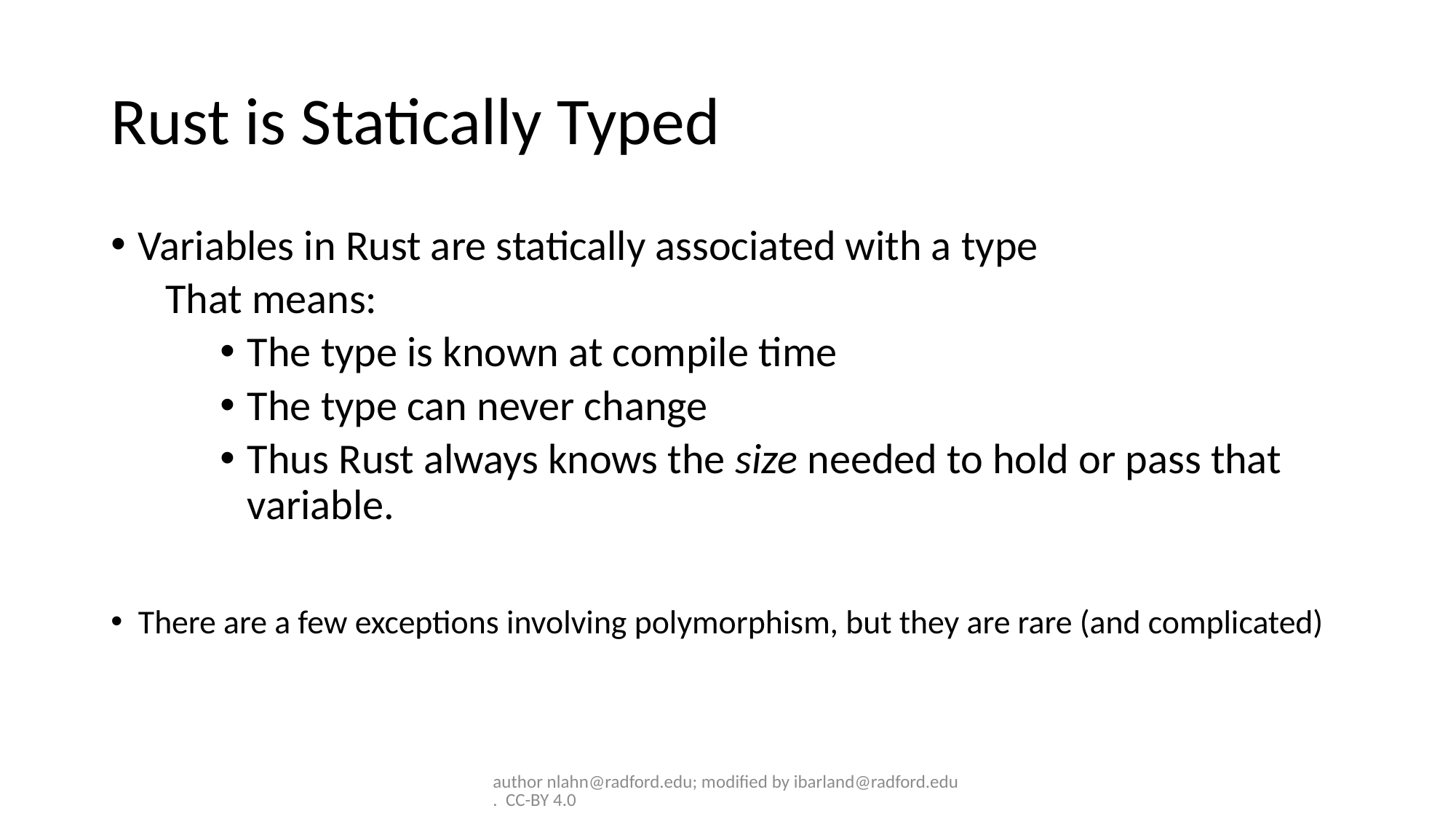

# Rust is Statically Typed
Variables in Rust are statically associated with a type
That means:
The type is known at compile time
The type can never change
Thus Rust always knows the size needed to hold or pass that variable.

There are a few exceptions involving polymorphism, but they are rare (and complicated)

author nlahn@radford.edu; modified by ibarland@radford.edu.  CC-BY 4.0